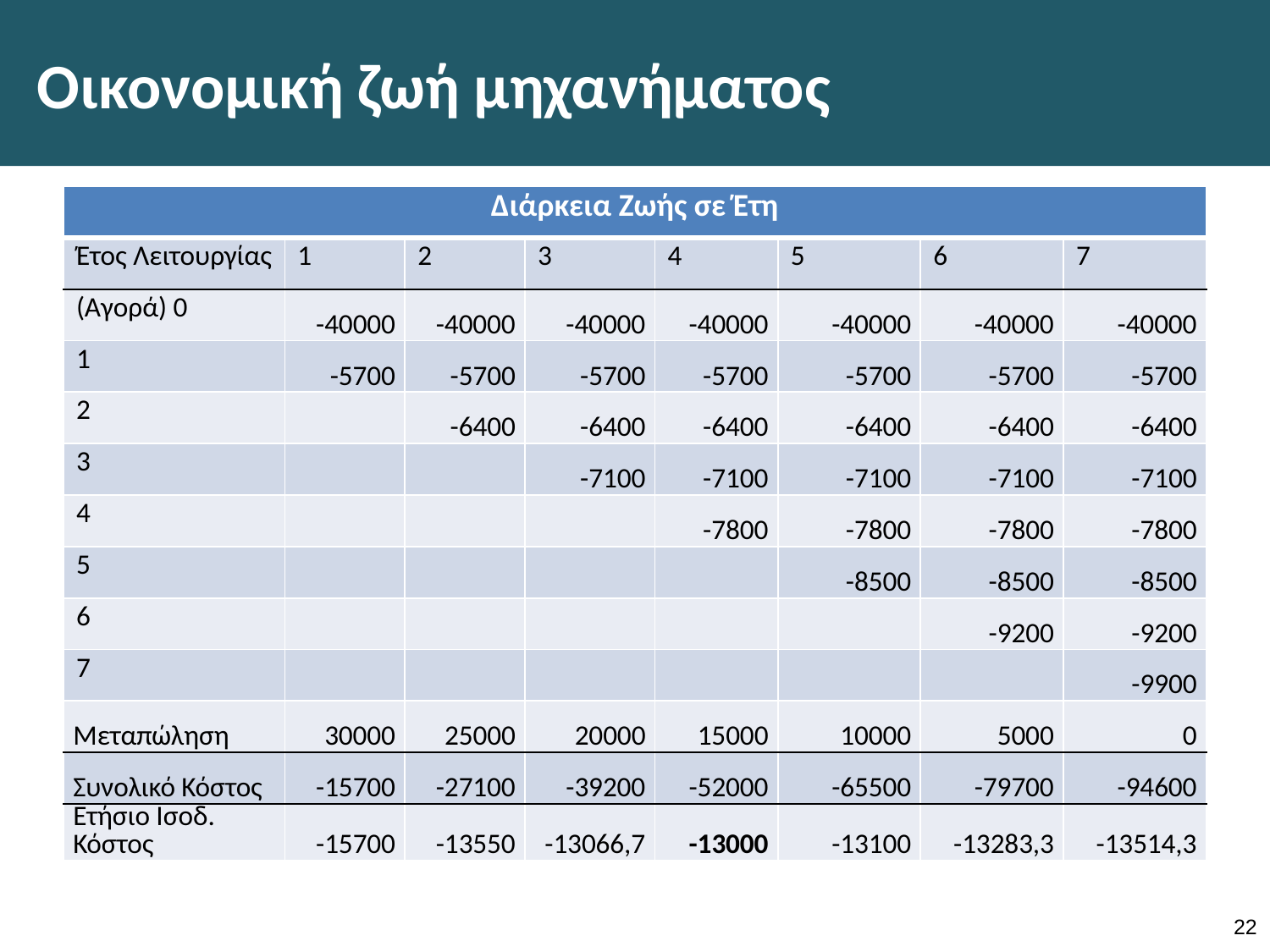

# Οικονομική ζωή μηχανήματος
| Διάρκεια Ζωής σε Έτη |  |  |  |  |  |  |  |
| --- | --- | --- | --- | --- | --- | --- | --- |
| Έτος Λειτουργίας | 1 | 2 | 3 | 4 | 5 | 6 | 7 |
| (Αγορά) 0 | -40000 | -40000 | -40000 | -40000 | -40000 | -40000 | -40000 |
| 1 | -5700 | -5700 | -5700 | -5700 | -5700 | -5700 | -5700 |
| 2 |  | -6400 | -6400 | -6400 | -6400 | -6400 | -6400 |
| 3 |  |  | -7100 | -7100 | -7100 | -7100 | -7100 |
| 4 |  |  |  | -7800 | -7800 | -7800 | -7800 |
| 5 |  |  |  |  | -8500 | -8500 | -8500 |
| 6 |  |  |  |  |  | -9200 | -9200 |
| 7 |  |  |  |  |  |  | -9900 |
| Μεταπώληση | 30000 | 25000 | 20000 | 15000 | 10000 | 5000 | 0 |
| Συνολικό Κόστος | -15700 | -27100 | -39200 | -52000 | -65500 | -79700 | -94600 |
| Ετήσιο Ισοδ. Κόστος | -15700 | -13550 | -13066,7 | -13000 | -13100 | -13283,3 | -13514,3 |
22